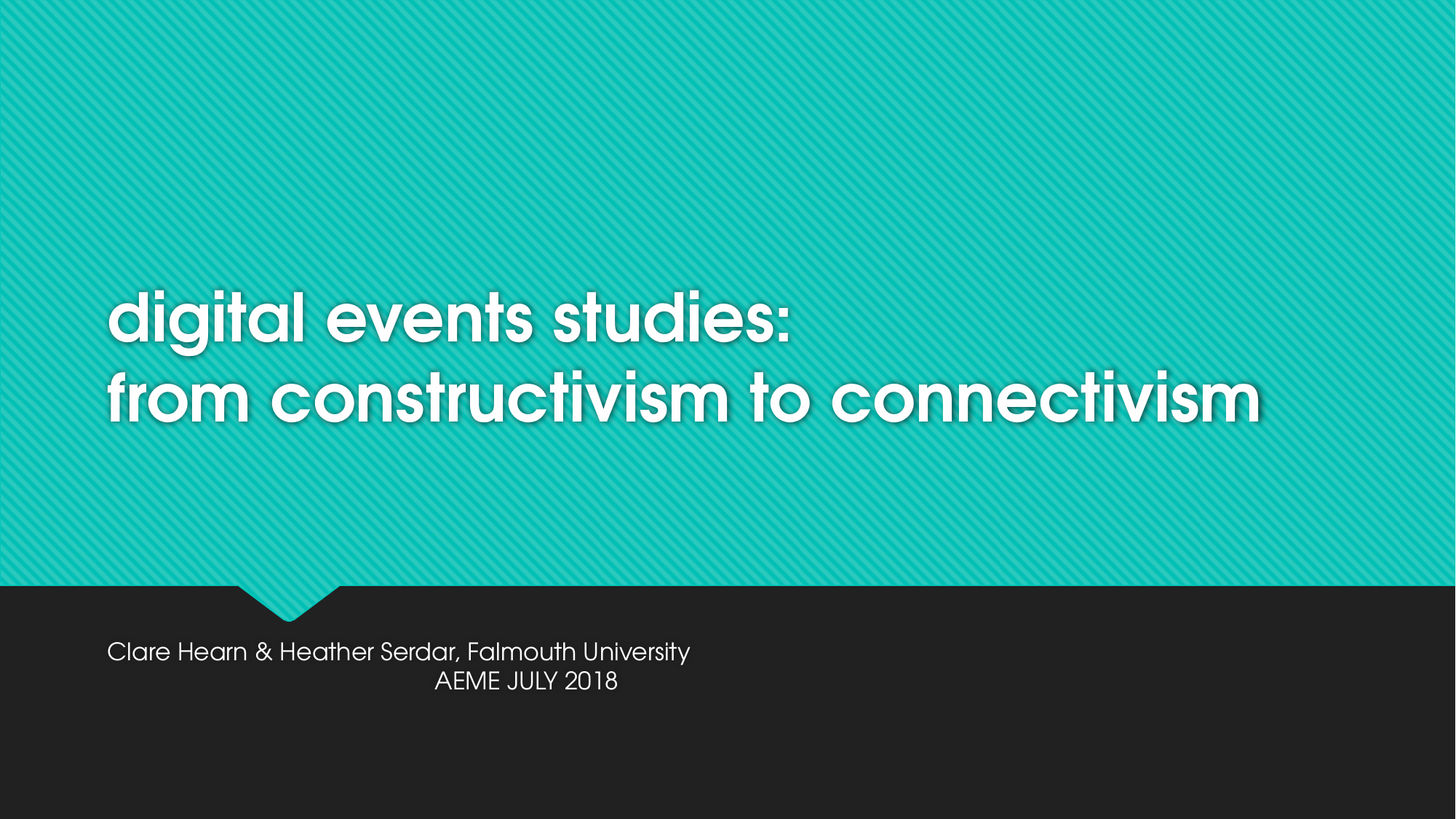

# digital events studies: from constructivism to connectivism
Clare Hearn & Heather Serdar, Falmouth University									AEME JULY 2018